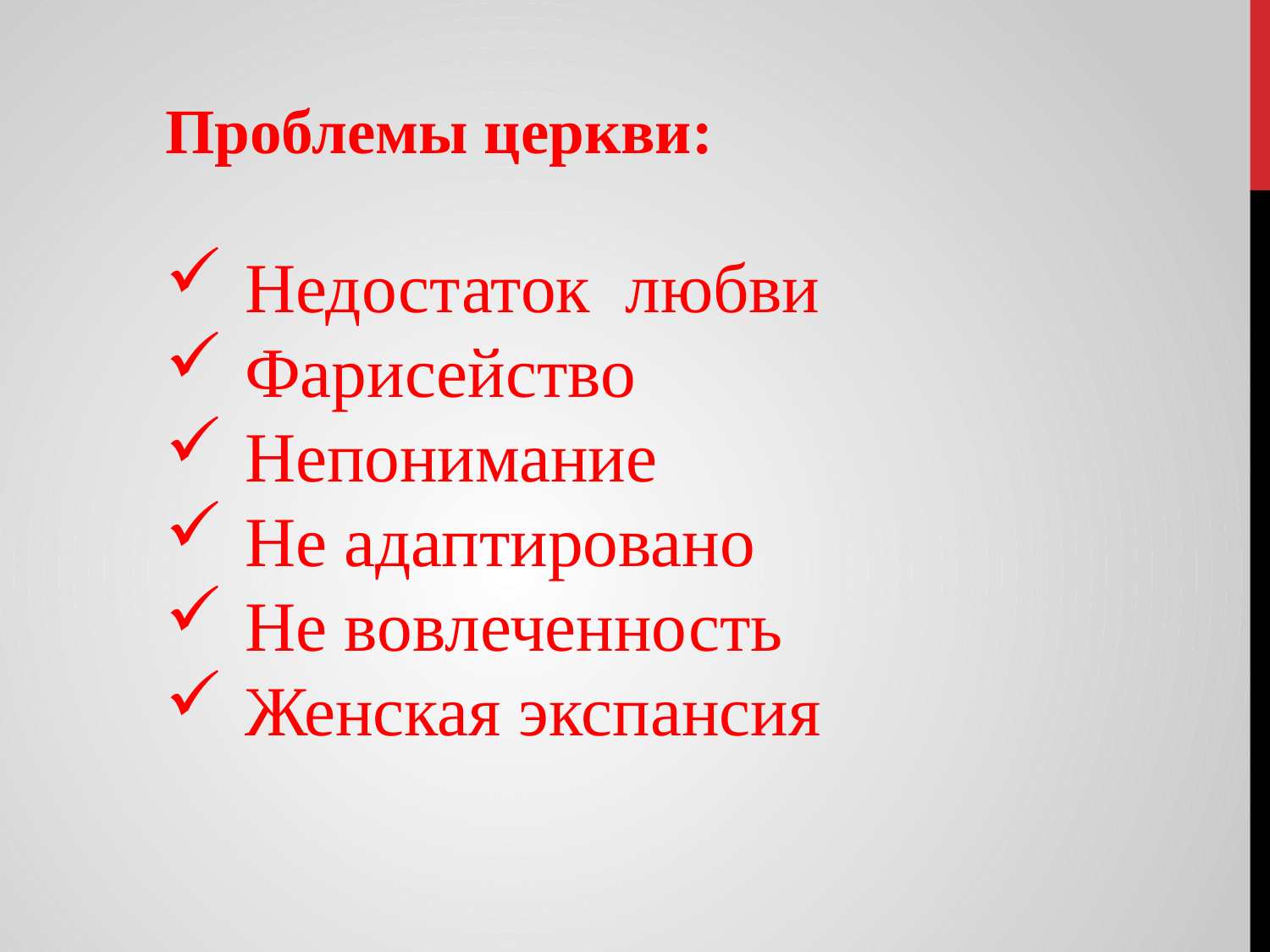

Проблемы церкви:

Недостаток  любви
Фарисейство
Непонимание
Не адаптировано
Не вовлеченность
Женская экспансия